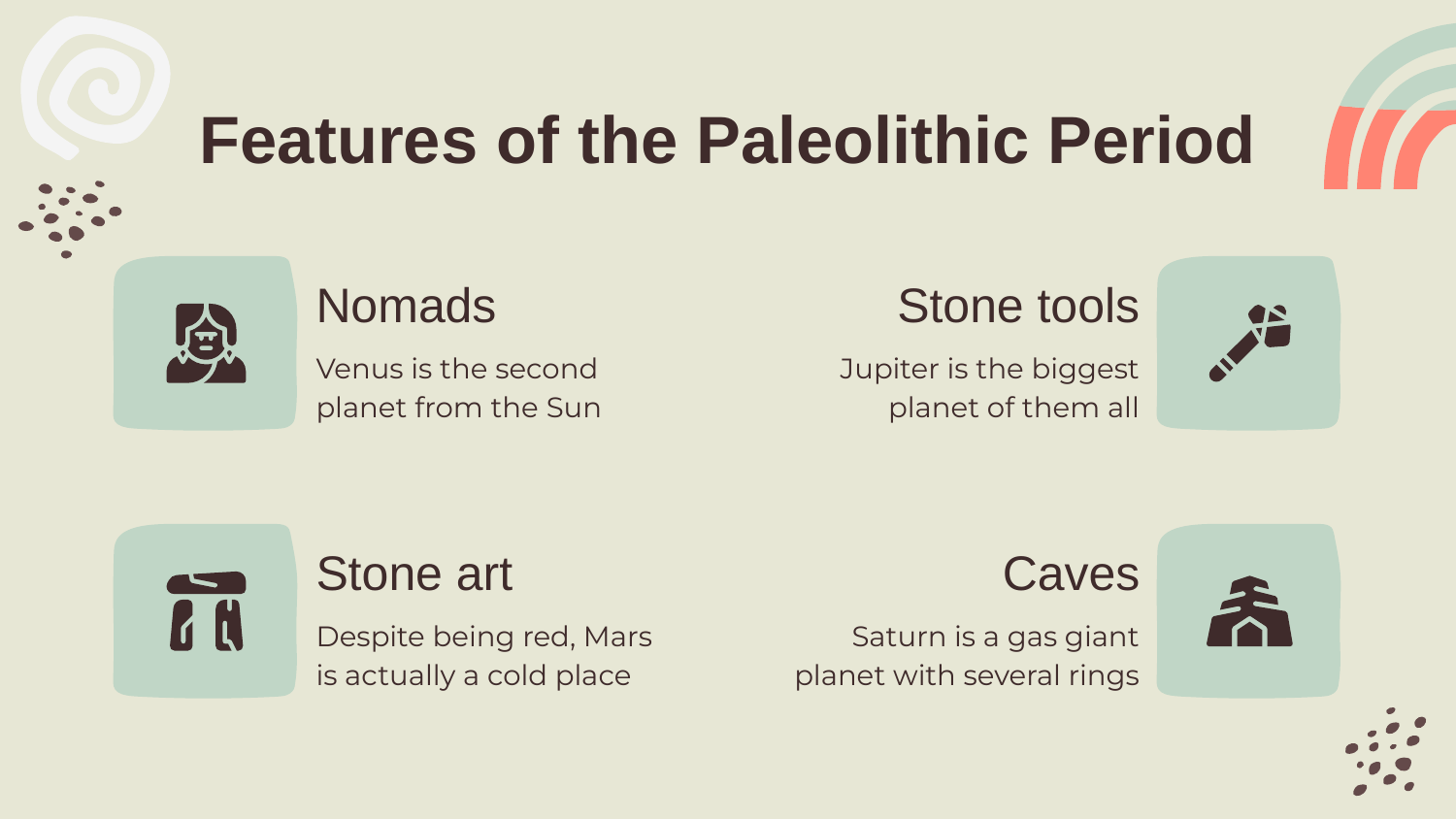

# Features of the Paleolithic Period
Nomads
Stone tools

Venus is the second planet from the Sun

Jupiter is the biggest planet of them all

Stone art
Caves

Despite being red, Mars is actually a cold place
Saturn is a gas giant planet with several rings